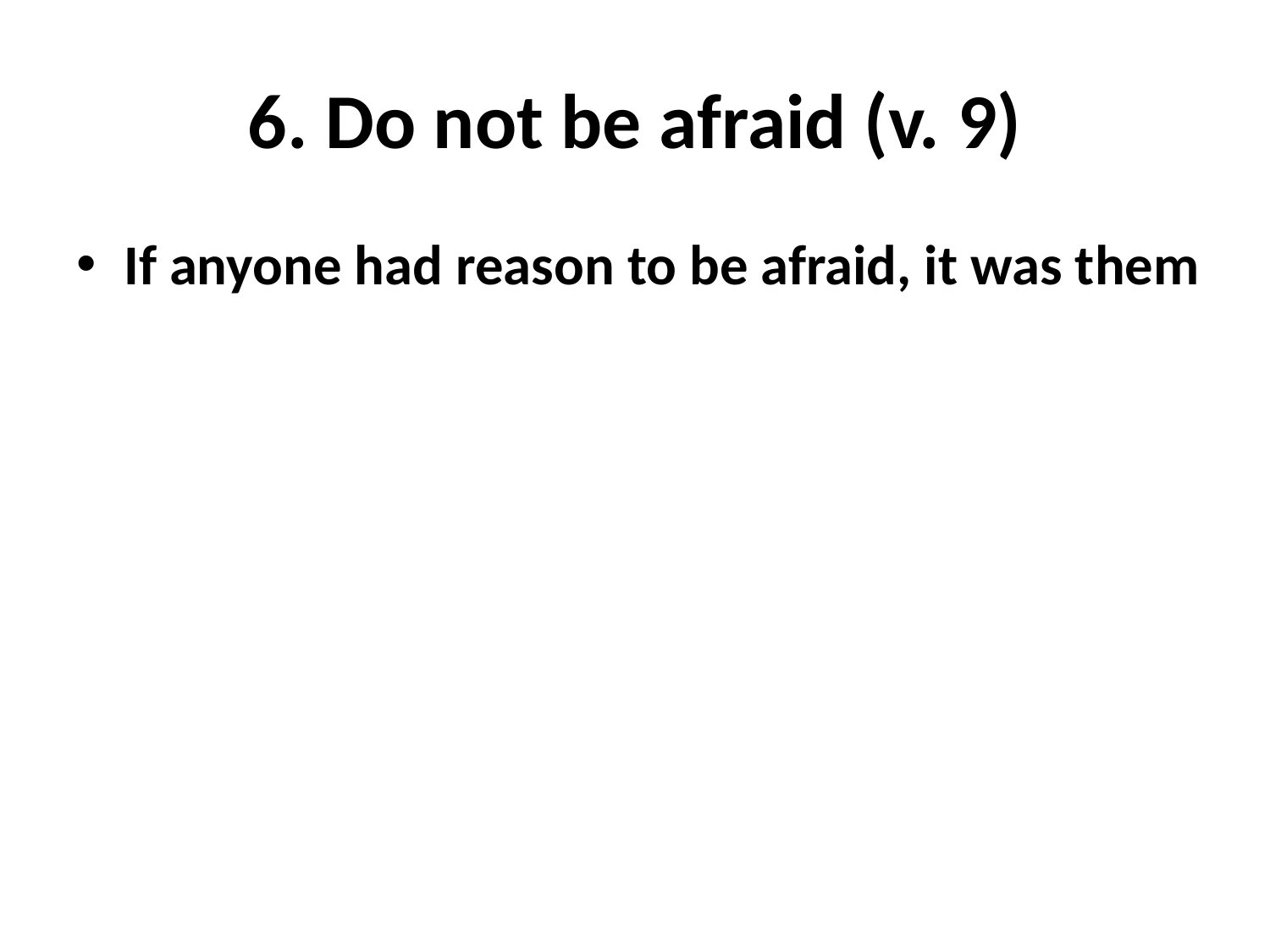

# 6. Do not be afraid (v. 9)
If anyone had reason to be afraid, it was them